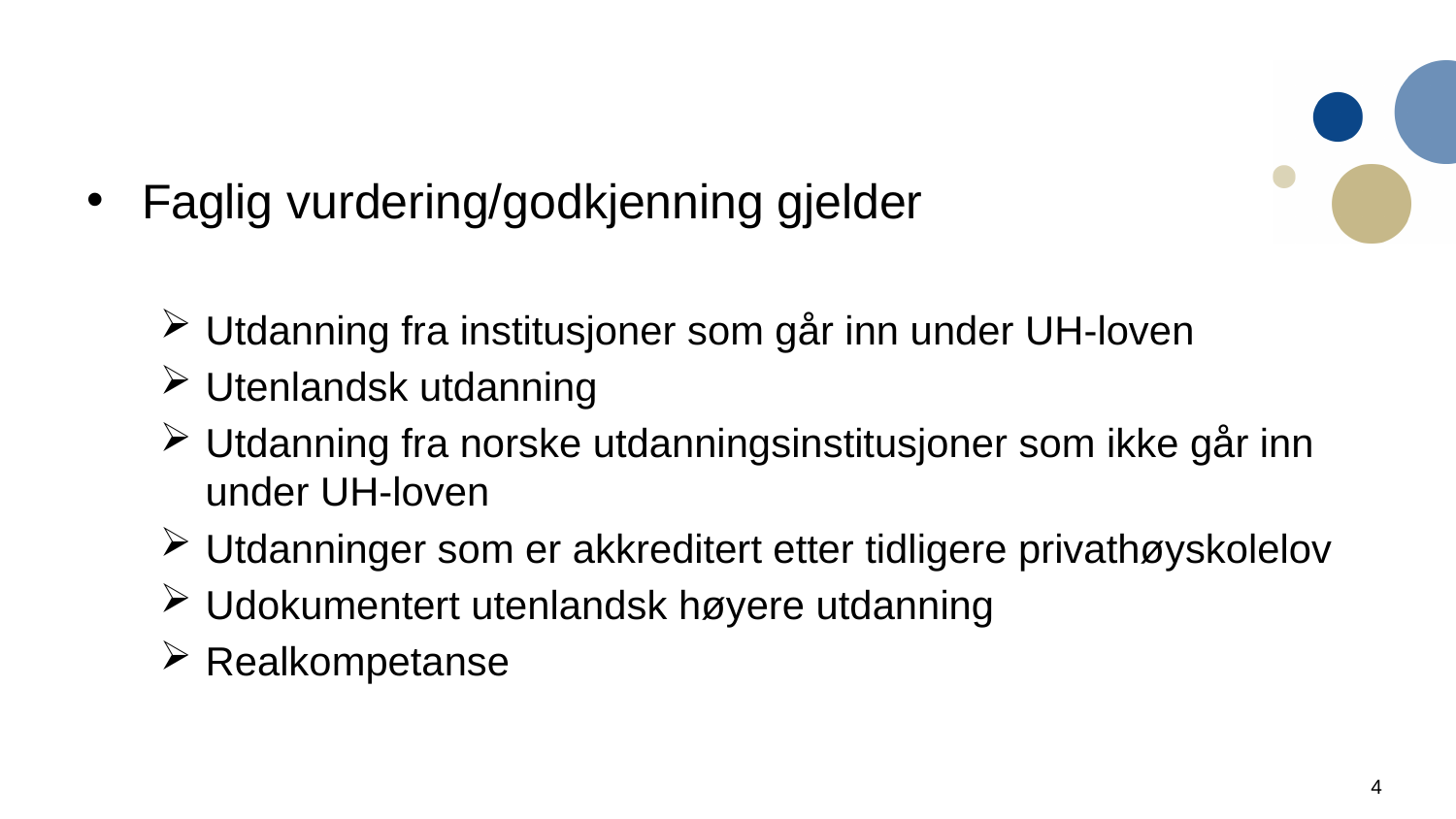

#
Faglig vurdering/godkjenning gjelder

Utdanning fra institusjoner som går inn under UH-loven
Utenlandsk utdanning
Utdanning fra norske utdanningsinstitusjoner som ikke går inn under UH-loven
Utdanninger som er akkreditert etter tidligere privathøyskolelov
Udokumentert utenlandsk høyere utdanning
Realkompetanse